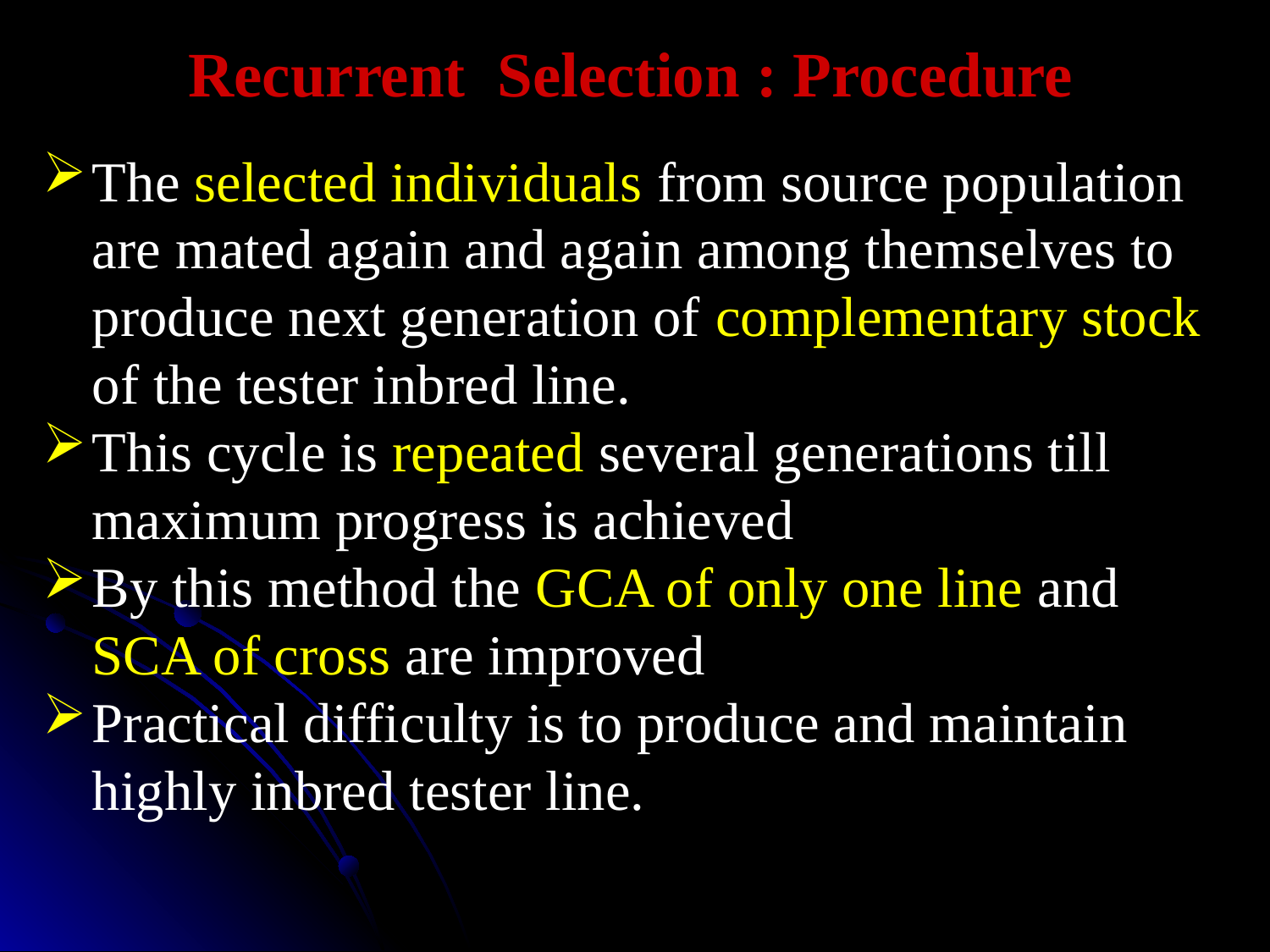

# Recurrent  Selection : Procedure
The selected individuals from source population are mated again and again among themselves to produce next generation of complementary stock of the tester inbred line.
This cycle is repeated several generations till maximum progress is achieved
By this method the GCA of only one line and SCA of cross are improved
Practical difficulty is to produce and maintain highly inbred tester line.